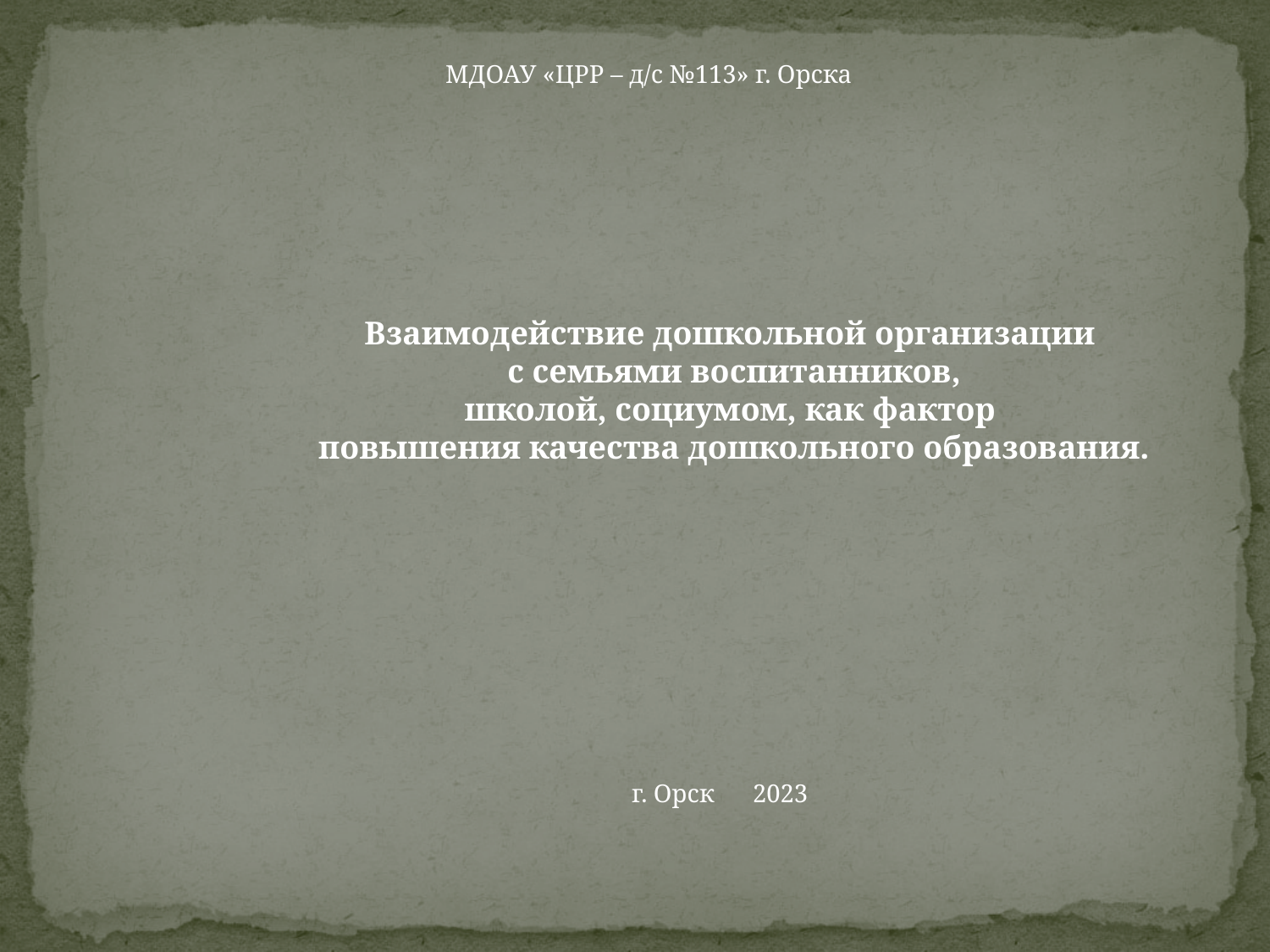

МДОАУ «ЦРР – д/с №113» г. Орска
Взаимодействие дошкольной организации
 с семьями воспитанников,
школой, социумом, как фактор
 повышения качества дошкольного образования.
г. Орск      2023